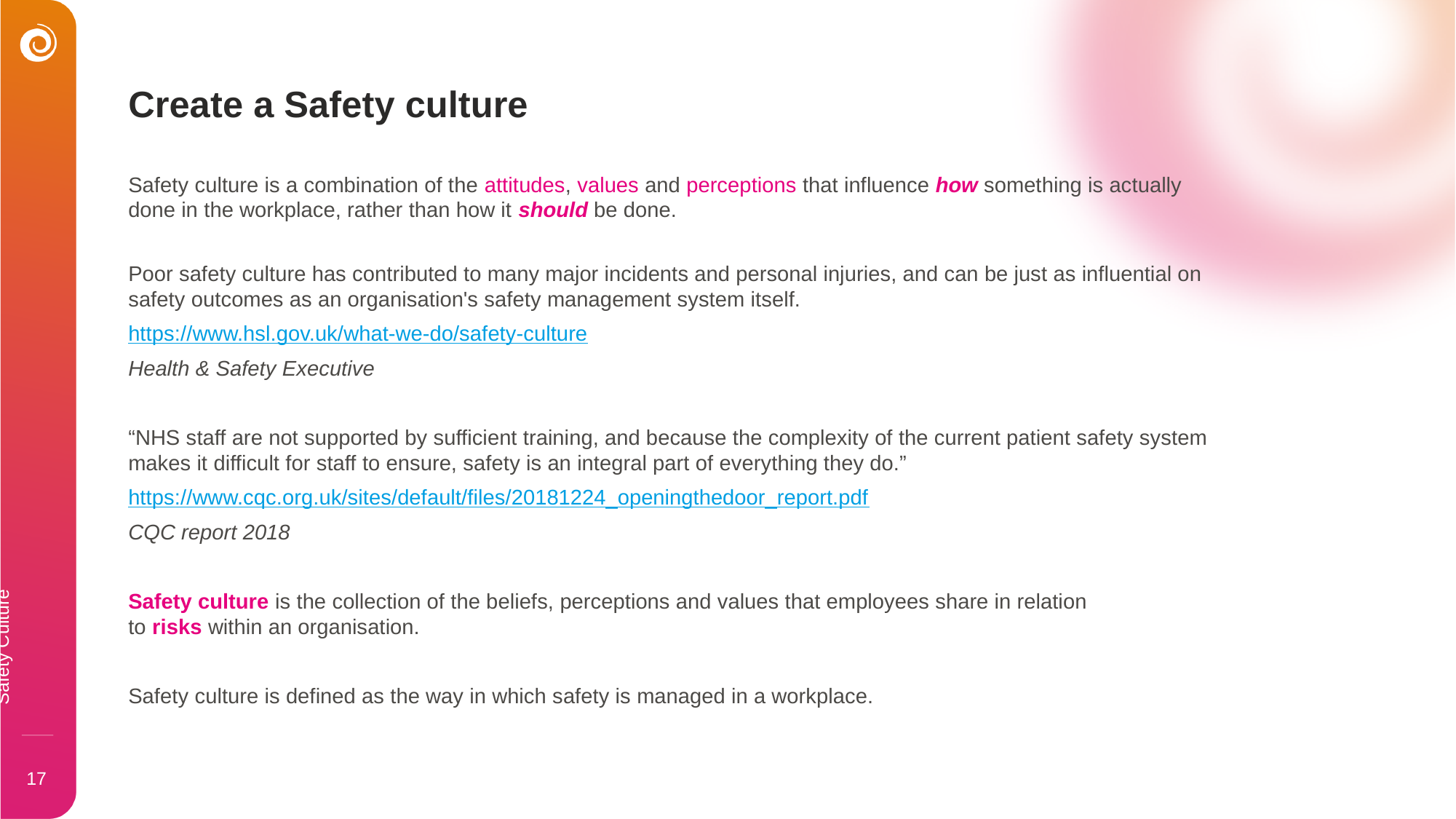

Create a Safety culture
Safety culture is a combination of the attitudes, values and perceptions that influence how something is actually done in the workplace, rather than how it should be done.

Poor safety culture has contributed to many major incidents and personal injuries, and can be just as influential on safety outcomes as an organisation's safety management system itself.
https://www.hsl.gov.uk/what-we-do/safety-culture
Health & Safety Executive

“NHS staff are not supported by sufficient training, and because the complexity of the current patient safety system makes it difficult for staff to ensure, safety is an integral part of everything they do.”
https://www.cqc.org.uk/sites/default/files/20181224_openingthedoor_report.pdf
CQC report 2018

Safety culture is the collection of the beliefs, perceptions and values that employees share in relation to risks within an organisation.

Safety culture is defined as the way in which safety is managed in a workplace.

Safety Culture

17